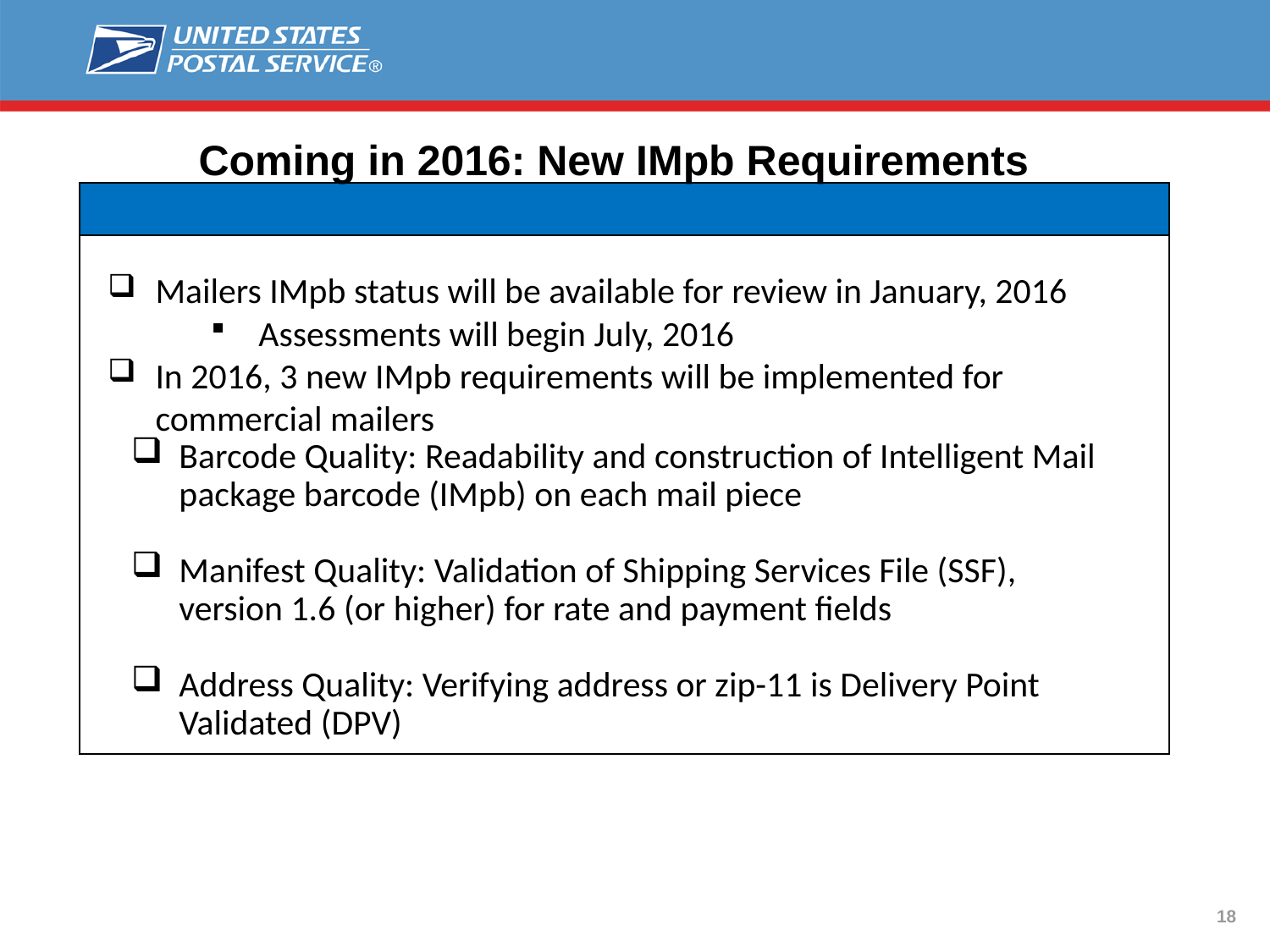

Intelligent Mail Package Barcode

Coming in 2016: New IMpb Requirements

Mailers IMpb status will be available for review in January, 2016
Assessments will begin July, 2016
In 2016, 3 new IMpb requirements will be implemented for commercial mailers
Barcode Quality: Readability and construction of Intelligent Mail package barcode (IMpb) on each mail piece

Manifest Quality: Validation of Shipping Services File (SSF), version 1.6 (or higher) for rate and payment fields

Address Quality: Verifying address or zip-11 is Delivery Point Validated (DPV)

|  |
| --- |
|  |
18